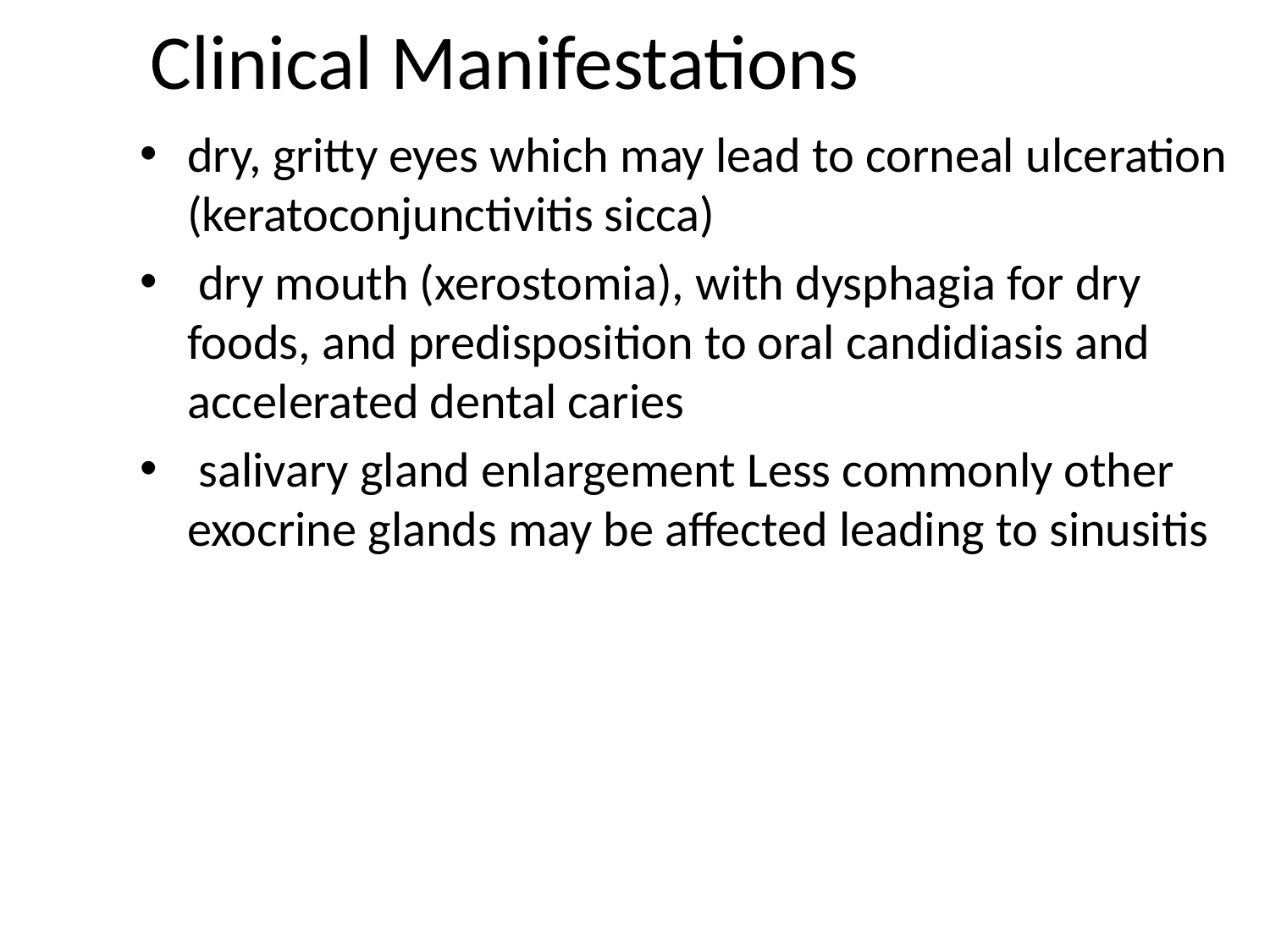

# Clinical Manifestations
dry, gritty eyes which may lead to corneal ulceration (keratoconjunctivitis sicca)
 dry mouth (xerostomia), with dysphagia for dry foods, and predisposition to oral candidiasis and accelerated dental caries
 salivary gland enlargement Less commonly other exocrine glands may be affected leading to sinusitis